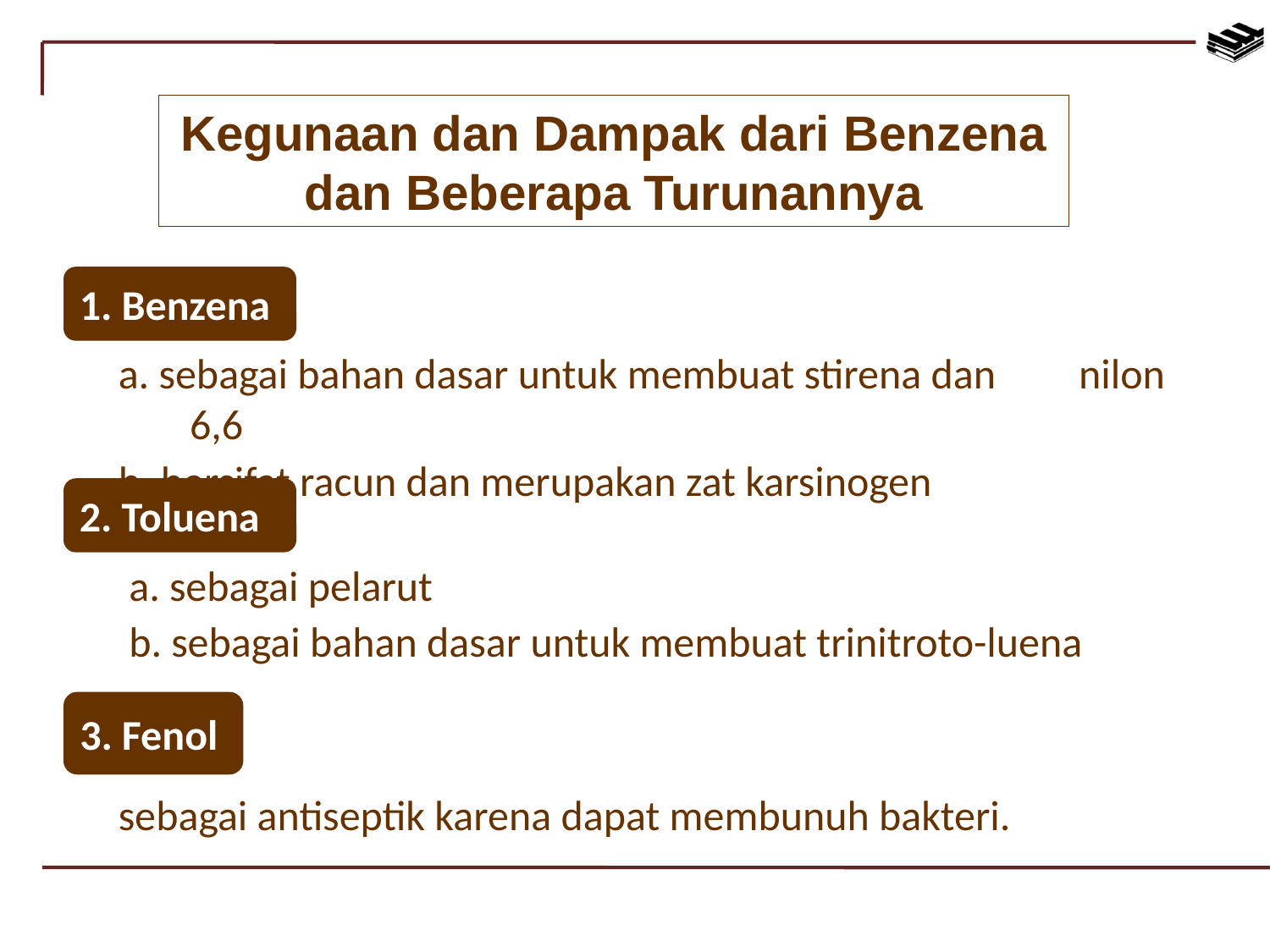

Kegunaan dan Dampak dari Benzena dan Beberapa Turunannya
1. Benzena
a. sebagai bahan dasar untuk membuat stirena dan	nilon 6,6
b. bersifat racun dan merupakan zat karsinogen
2. Toluena
a. sebagai pelarut
b. sebagai bahan dasar untuk membuat trinitroto-luena
3. Fenol
sebagai antiseptik karena dapat membunuh bakteri.